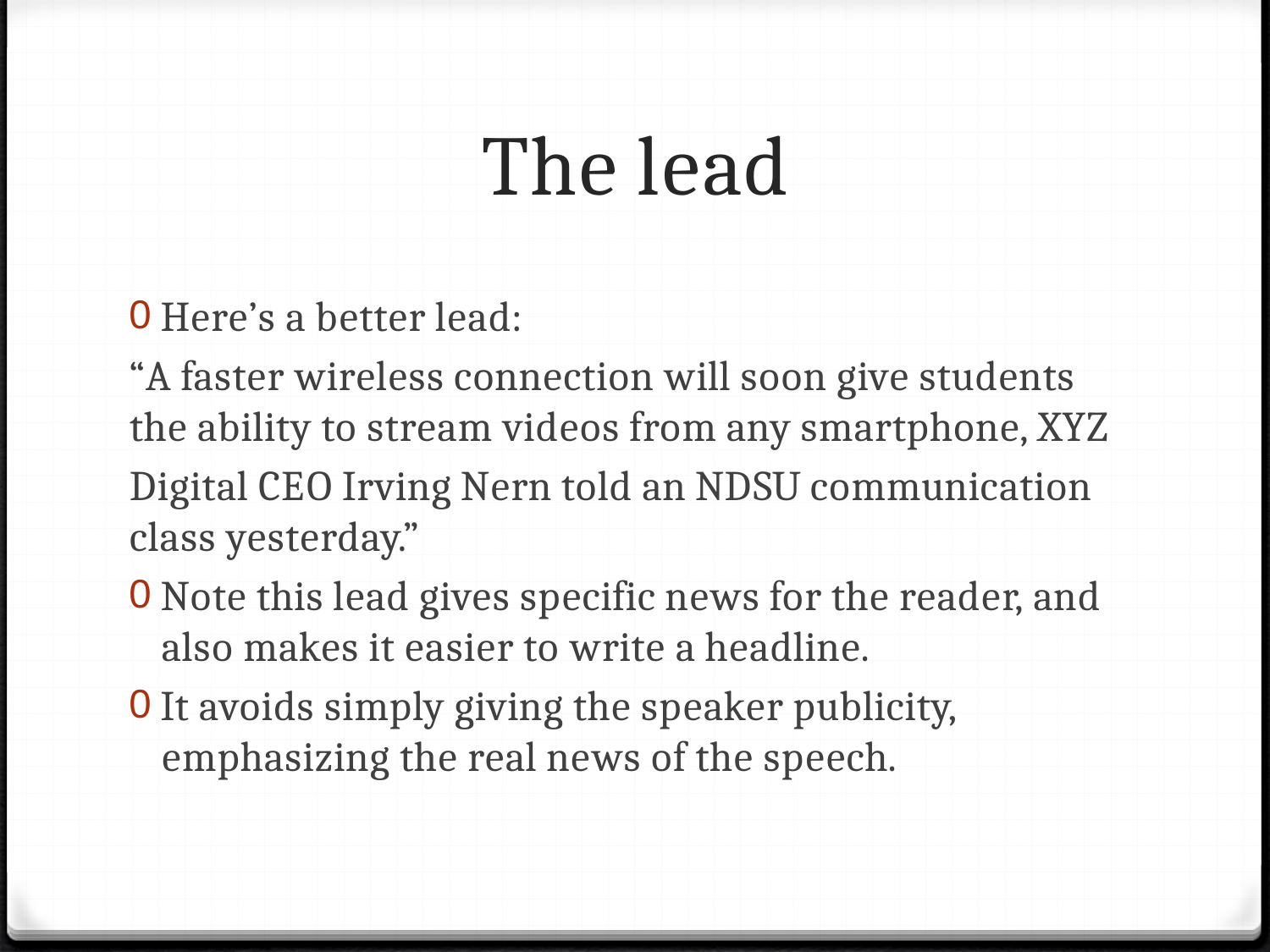

# The lead
Here’s a better lead:
“A faster wireless connection will soon give students the ability to stream videos from any smartphone, XYZ
Digital CEO Irving Nern told an NDSU communication class yesterday.”
Note this lead gives specific news for the reader, and also makes it easier to write a headline.
It avoids simply giving the speaker publicity, emphasizing the real news of the speech.